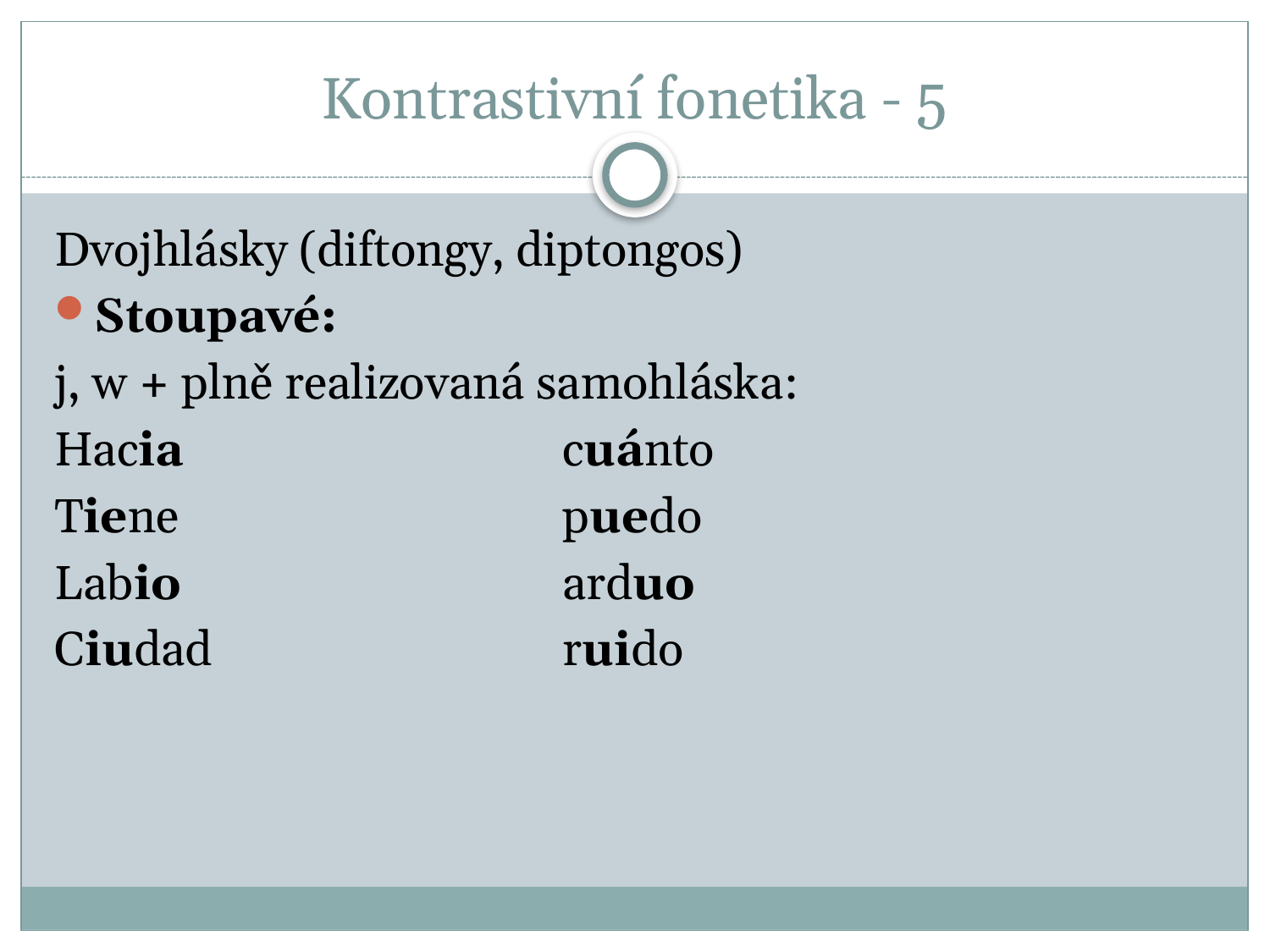

# Kontrastivní fonetika - 5
Dvojhlásky (diftongy, diptongos)
Stoupavé:
j, w + plně realizovaná samohláska:
Hacia			cuánto
Tiene				puedo
Labio				arduo
Ciudad			ruido